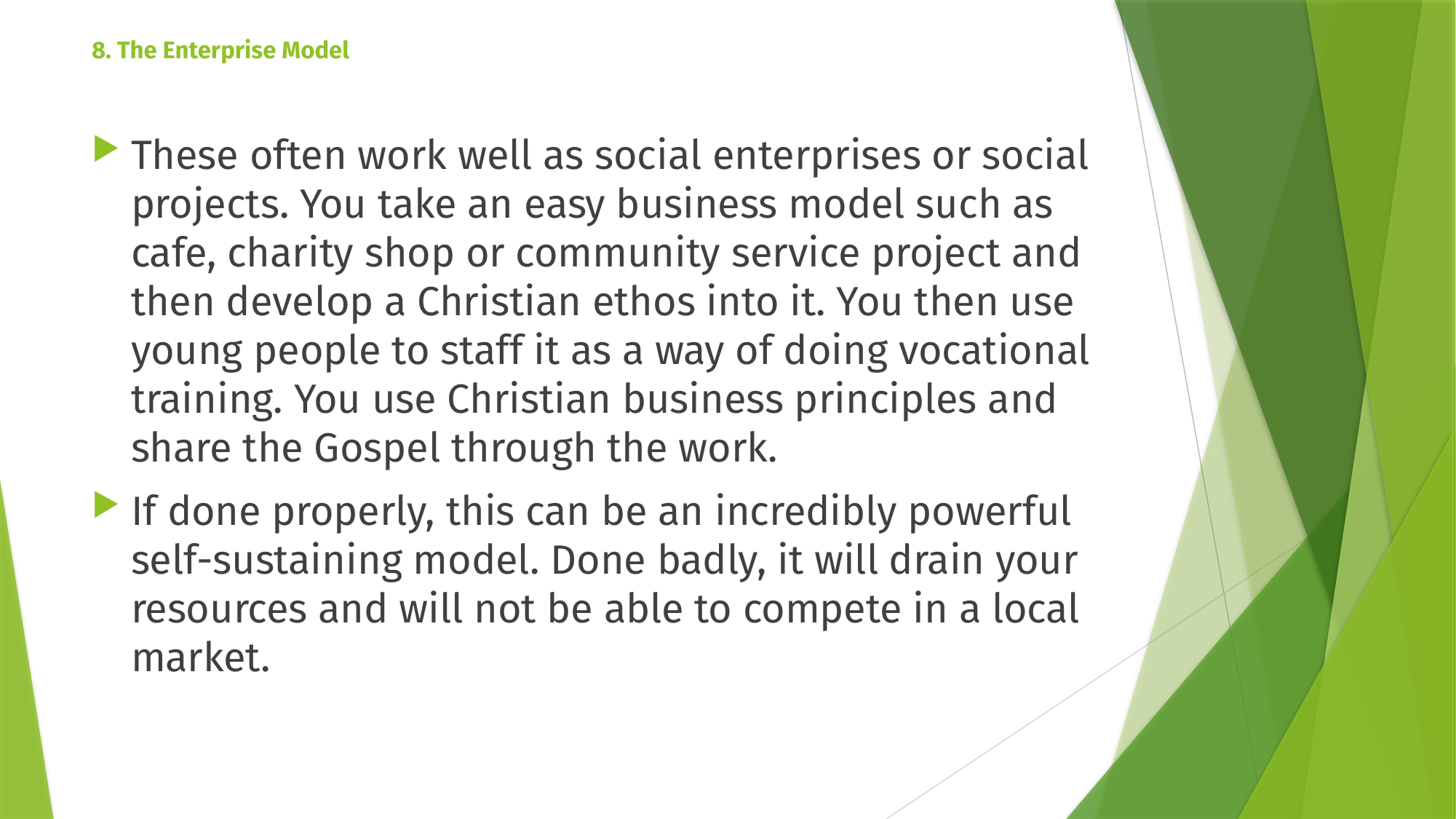

# 8. The Enterprise Model
These often work well as social enterprises or social projects. You take an easy business model such as cafe, charity shop or community service project and then develop a Christian ethos into it. You then use young people to staff it as a way of doing vocational training. You use Christian business principles and share the Gospel through the work.
If done properly, this can be an incredibly powerful self-sustaining model. Done badly, it will drain your resources and will not be able to compete in a local market.